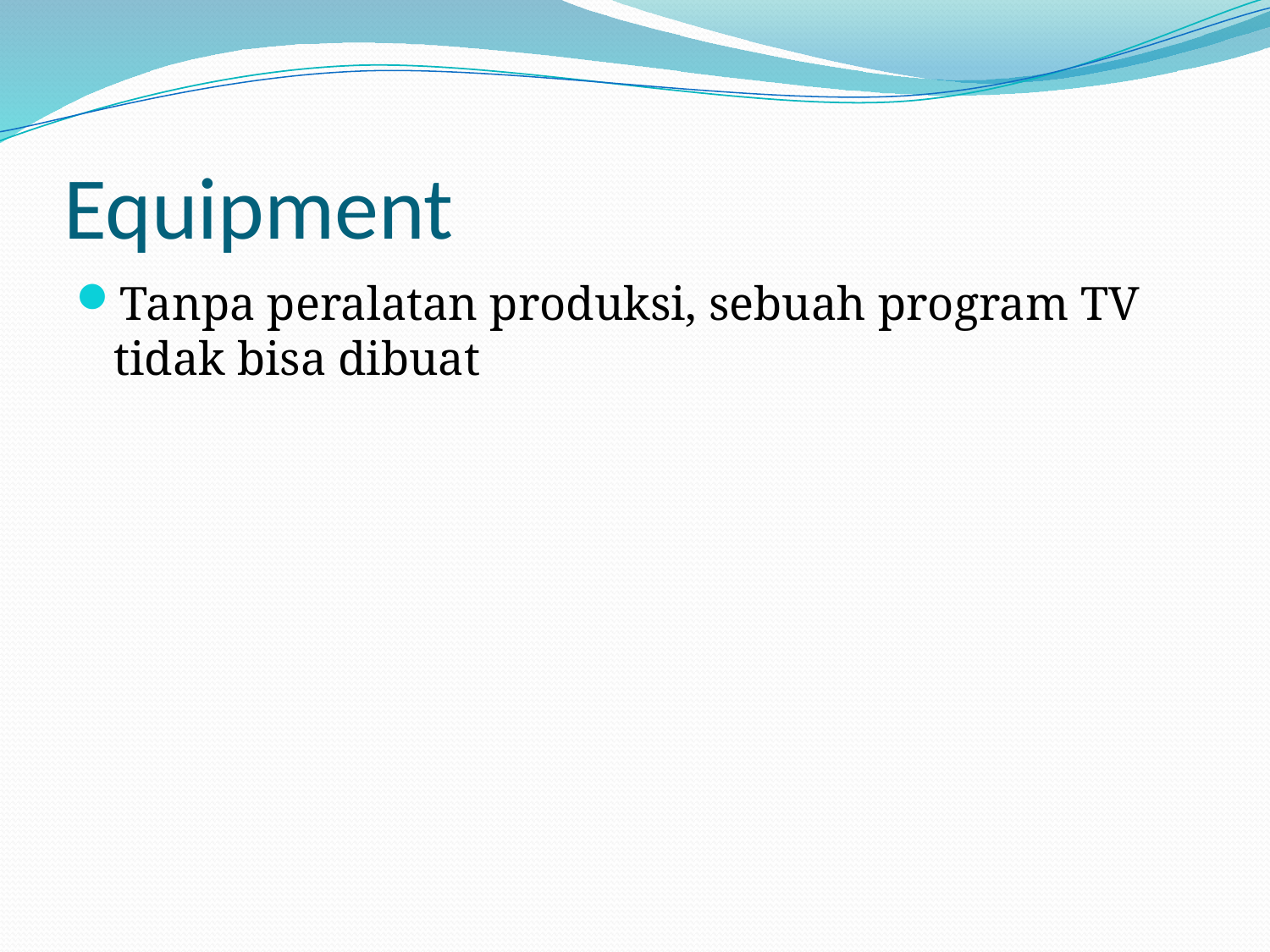

# Equipment
Tanpa peralatan produksi, sebuah program TV tidak bisa dibuat